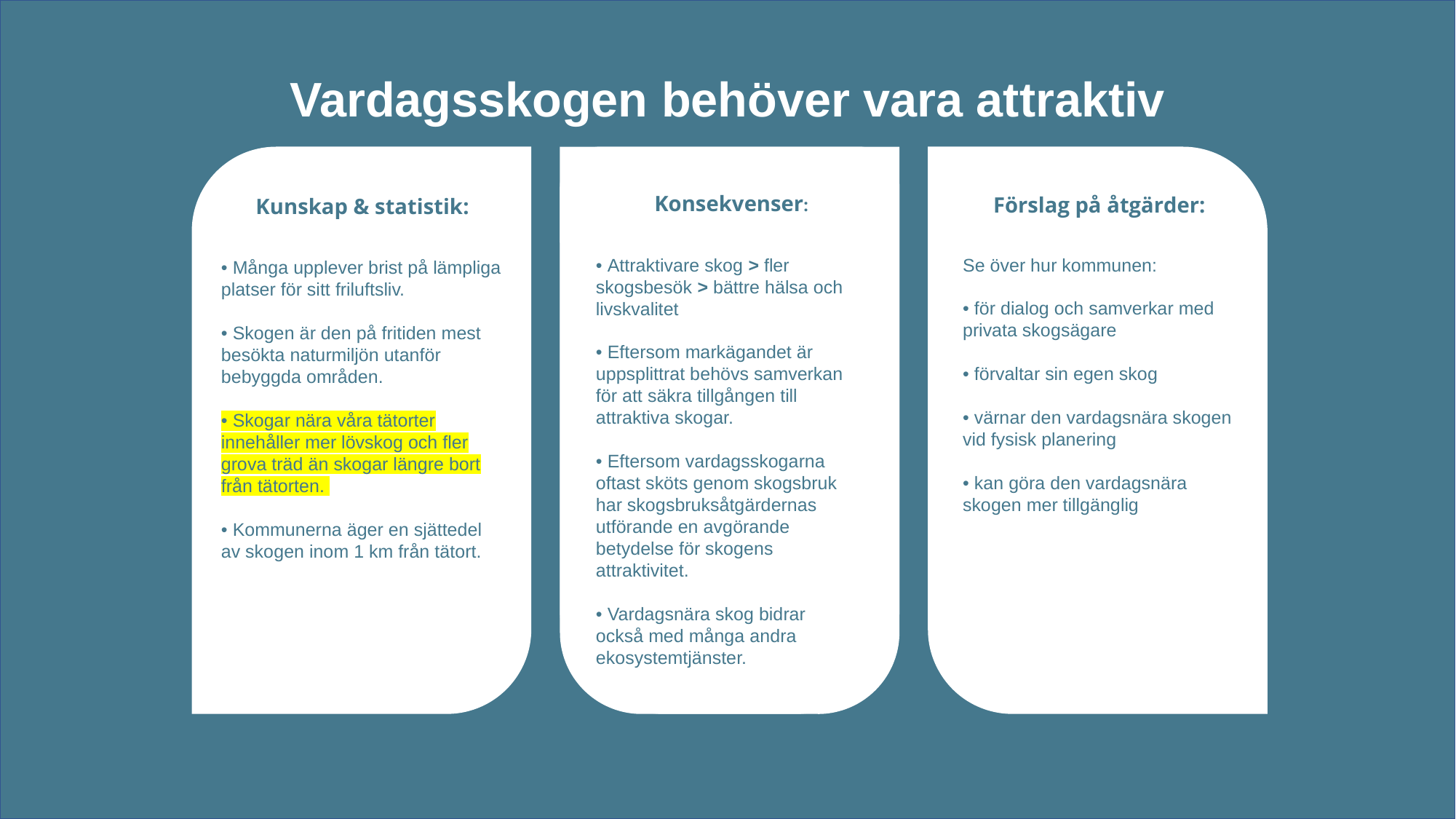

--
Vardagsskogen behöver vara attraktiv

Konsekvenser:
Förslag på åtgärder:
Kunskap & statistik:
• Attraktivare skog > fler skogsbesök > bättre hälsa och livskvalitet

• Eftersom markägandet är uppsplittrat behövs samverkan för att säkra tillgången till attraktiva skogar.

• Eftersom vardagsskogarna oftast sköts genom skogsbruk har skogsbruksåtgärdernas utförande en avgörande betydelse för skogens attraktivitet.

• Vardagsnära skog bidrar
också med många andra ekosystemtjänster.
Se över hur kommunen:

• för dialog och samverkar med privata skogsägare

• förvaltar sin egen skog

• värnar den vardagsnära skogen vid fysisk planering

• kan göra den vardagsnära skogen mer tillgänglig
• Många upplever brist på lämpliga platser för sitt friluftsliv.

• Skogen är den på fritiden mest besökta naturmiljön utanför bebyggda områden.

• Skogar nära våra tätorter innehåller mer lövskog och fler grova träd än skogar längre bort från tätorten.

• Kommunerna äger en sjättedel av skogen inom 1 km från tätort.
Version 2024